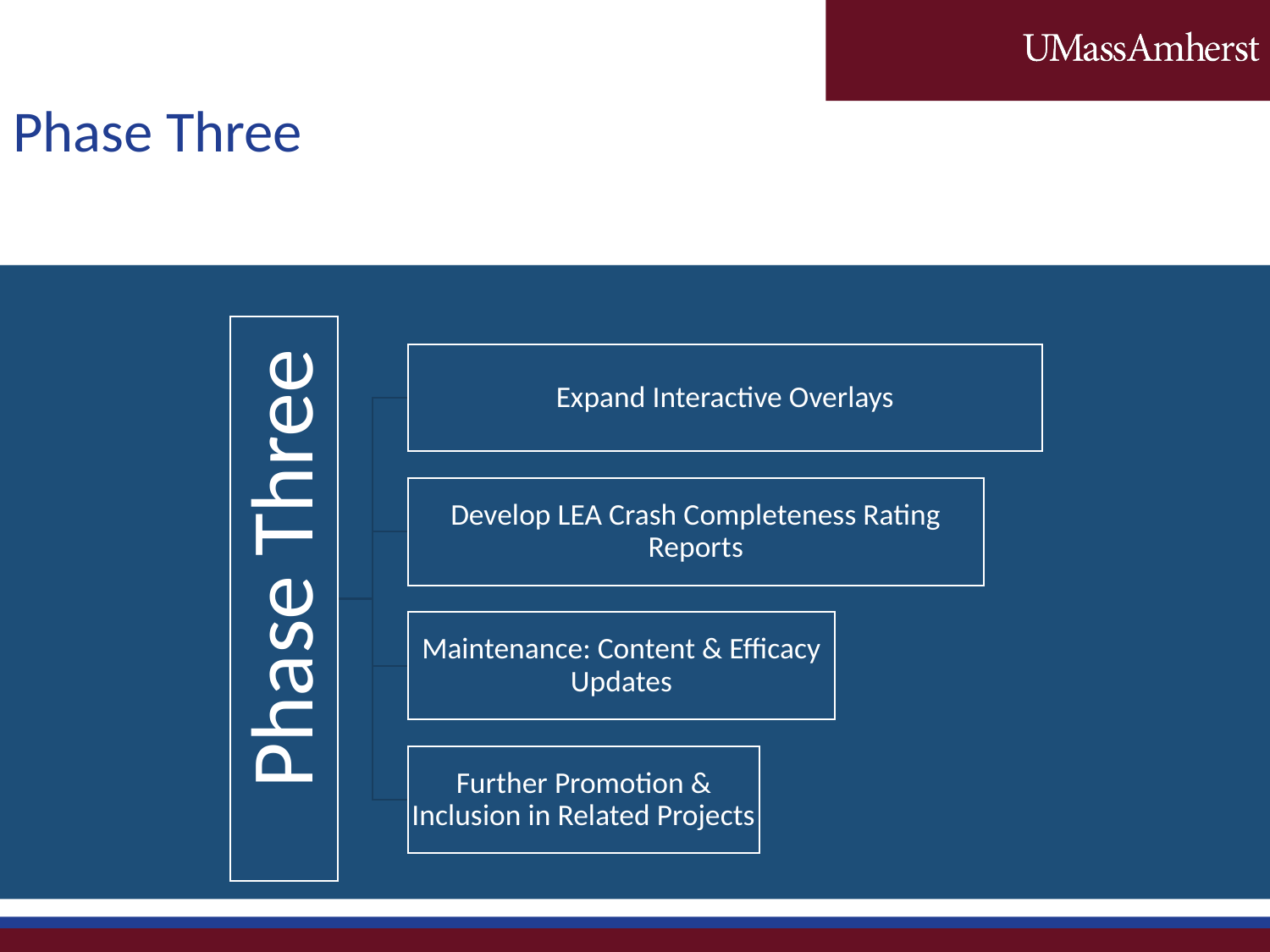

# Phase Three

   Phase Three
Expand Interactive Overlays
Develop LEA Crash Completeness Rating Reports
Maintenance: Content & Efficacy Updates
Further Promotion & Inclusion in Related Projects